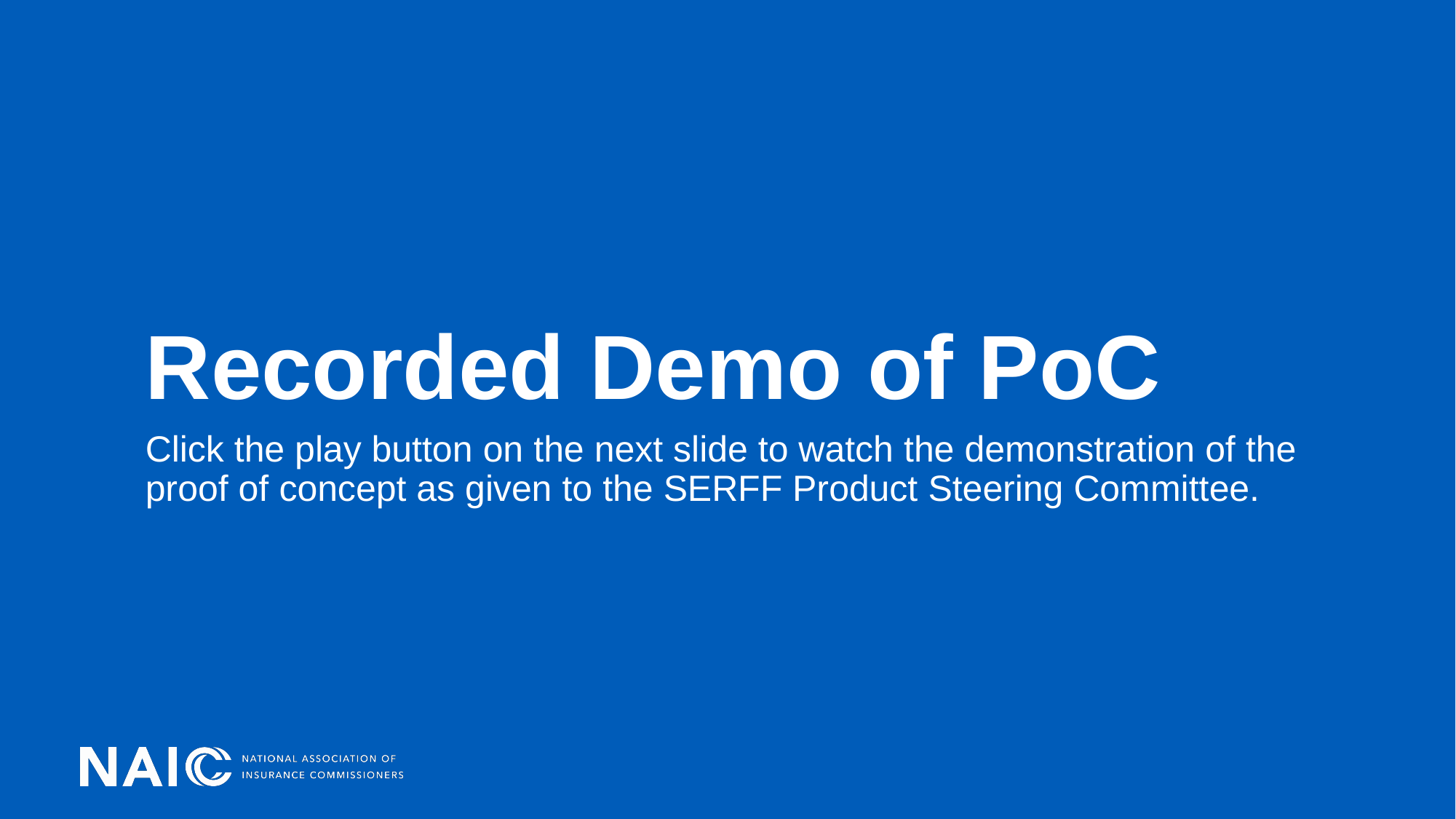

# Recorded Demo of PoC
Click the play button on the next slide to watch the demonstration of the proof of concept as given to the SERFF Product Steering Committee.
2/18/2022

5